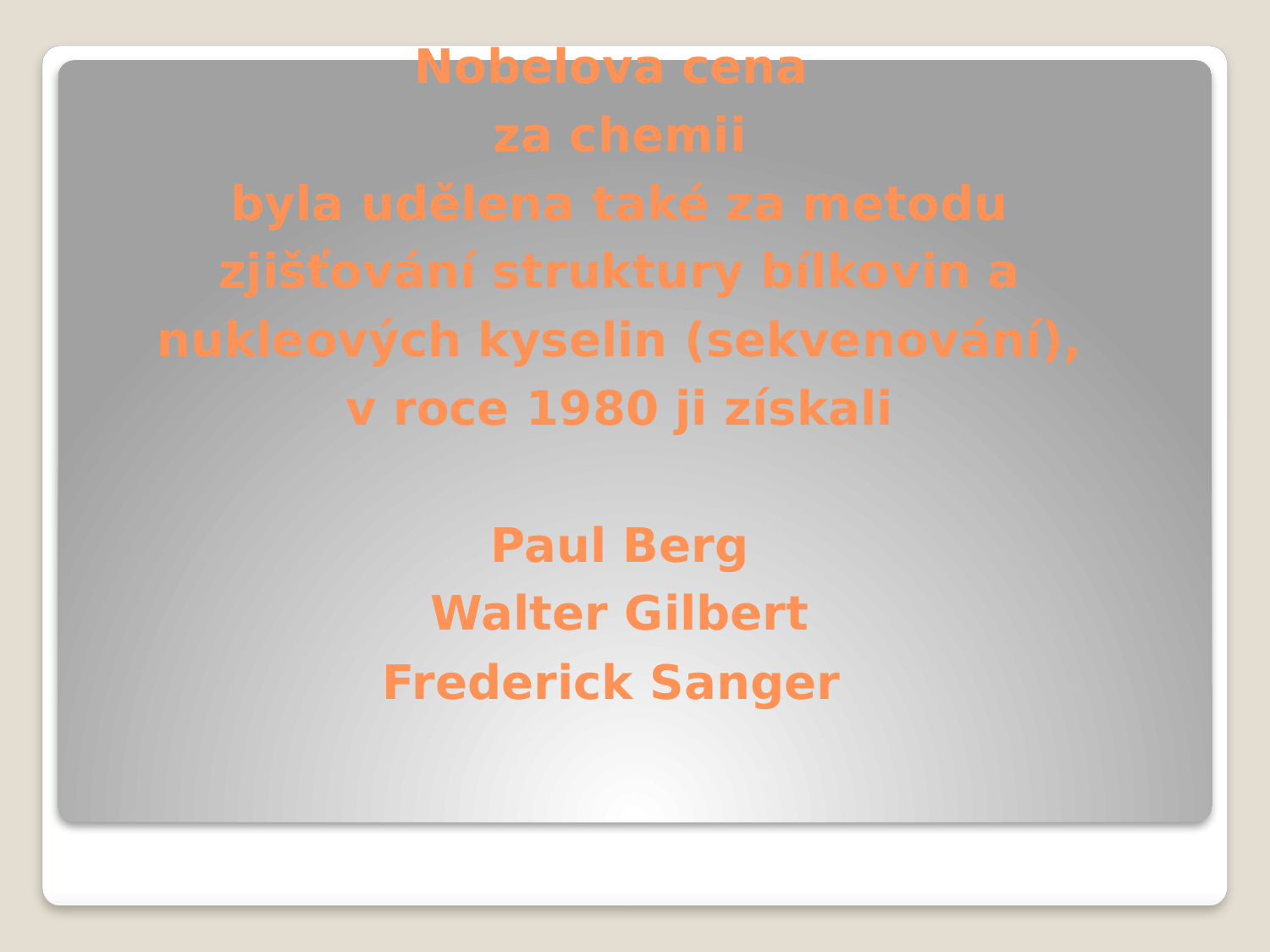

Nobelova cena
za chemii
byla udělena také za metodu zjišťování struktury bílkovin a nukleových kyselin (sekvenování),
v roce 1980 ji získali

Paul Berg
Walter Gilbert
Frederick Sanger